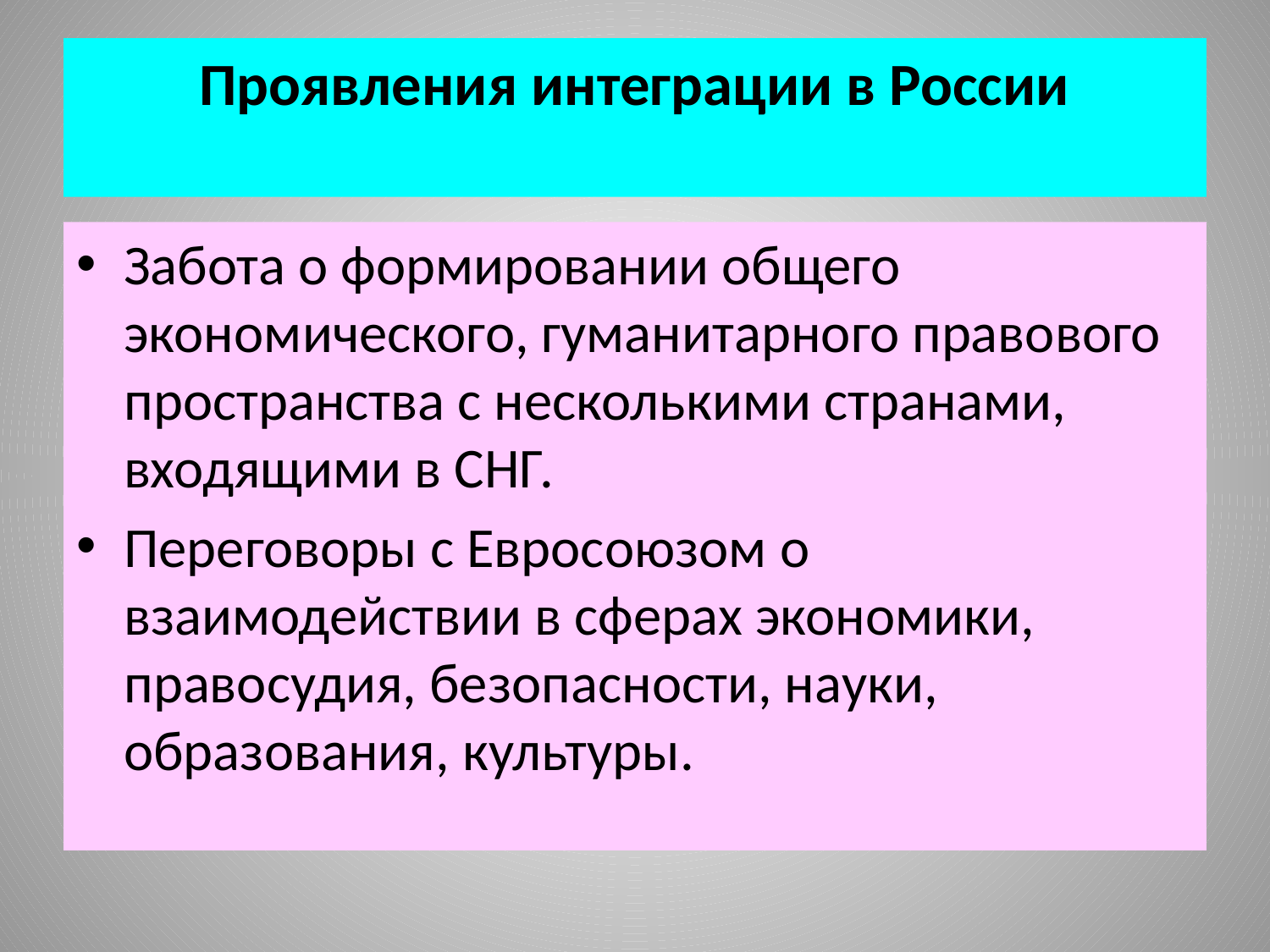

# Проявления интеграции в России
Забота о формировании общего экономического, гуманитарного правового пространства с несколькими странами, входящими в СНГ.
Переговоры с Евросоюзом о взаимодействии в сферах экономики, правосудия, безопасности, науки, образования, культуры.